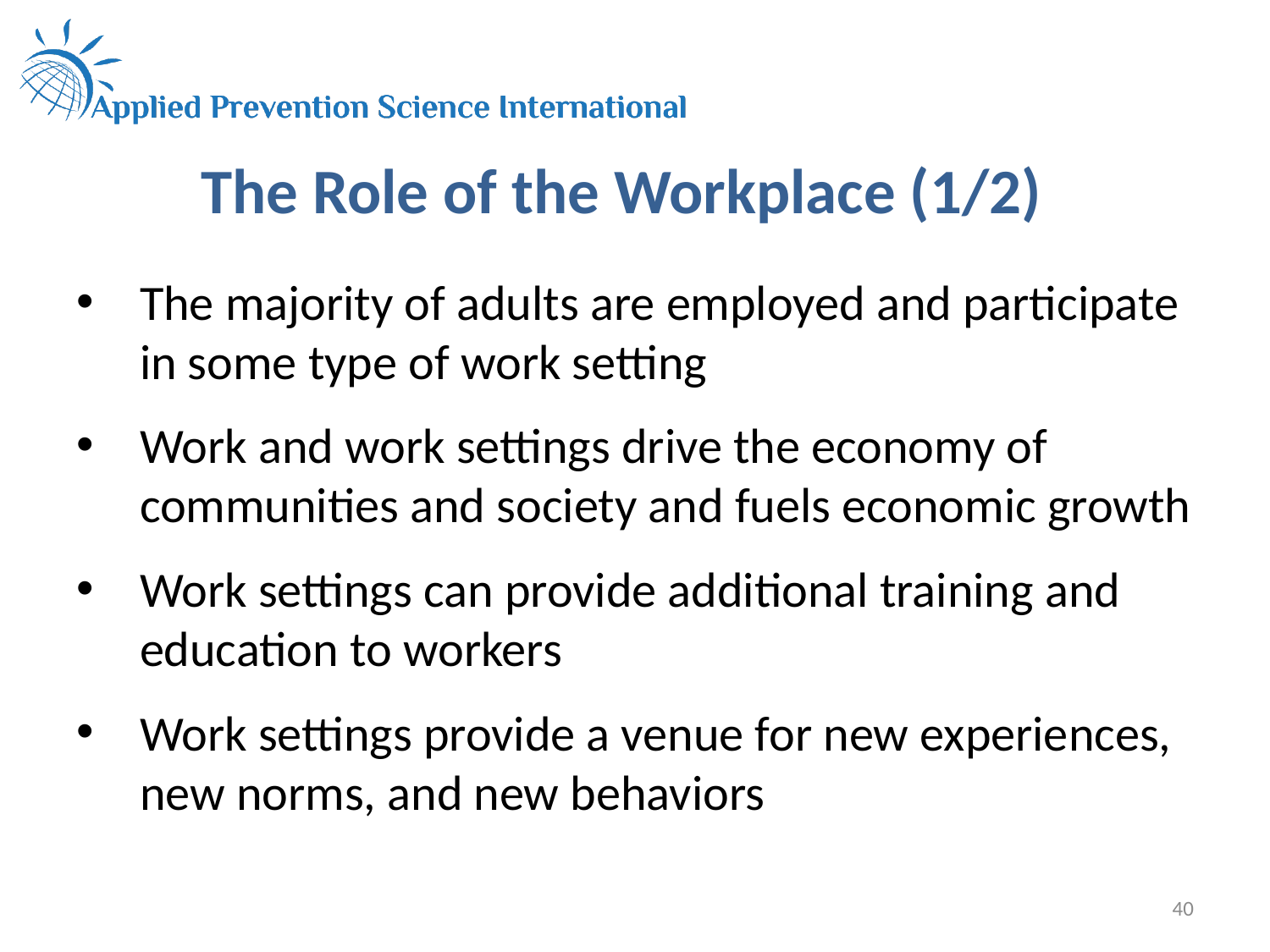

# The Role of the Workplace (1/2)
The majority of adults are employed and participate in some type of work setting

Work and work settings drive the economy of communities and society and fuels economic growth

Work settings can provide additional training and education to workers

Work settings provide a venue for new experiences, new norms, and new behaviors
40